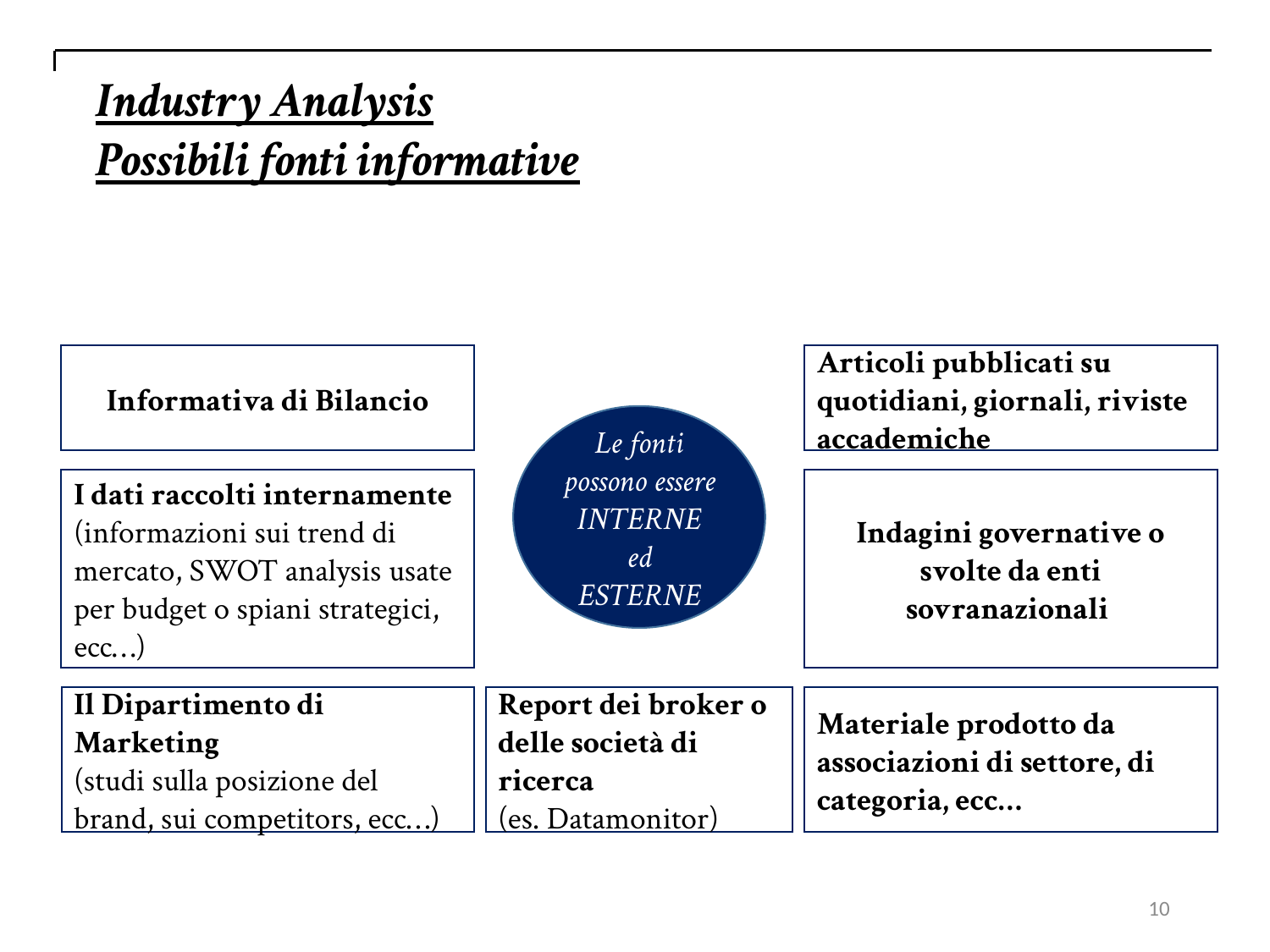

Industry Analysis
Possibili fonti informative
Informativa di Bilancio
Articoli pubblicati su quotidiani, giornali, riviste accademiche
Le fonti possono essere INTERNE ed ESTERNE
I dati raccolti internamente (informazioni sui trend di mercato, SWOT analysis usate per budget o spiani strategici, ecc…)
Indagini governative o svolte da enti sovranazionali
Il Dipartimento di Marketing
(studi sulla posizione del brand, sui competitors, ecc…)
Report dei broker o delle società di ricerca
(es. Datamonitor)
Materiale prodotto da associazioni di settore, di categoria, ecc…
10